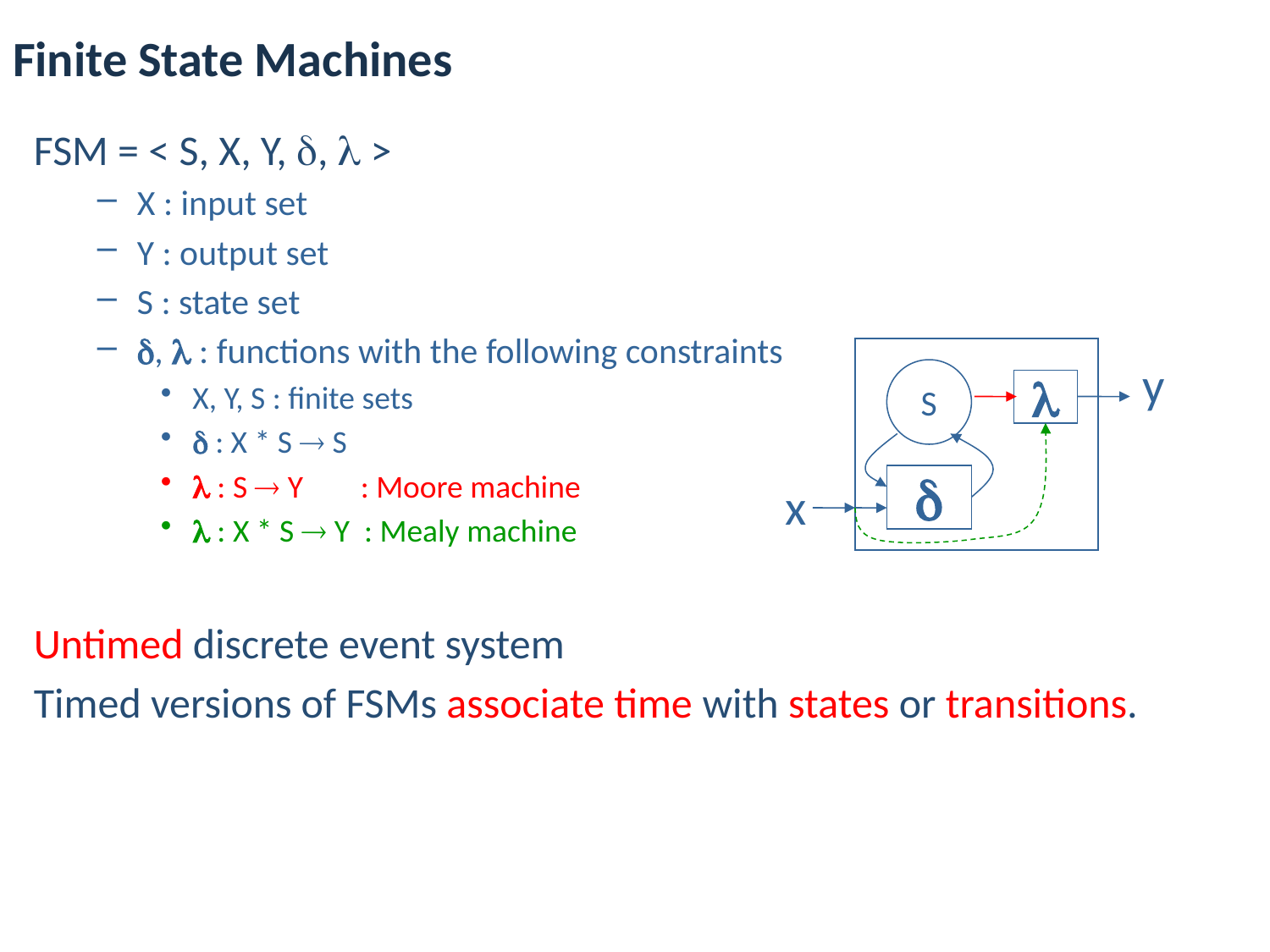

# Finite State Machines
FSM = < S, X, Y, δ, λ >
X : input set
Y : output set
S : state set
δ, λ : functions with the following constraints
X, Y, S : finite sets
δ : X * S → S
λ : S → Y        : Moore machine
λ : X * S → Y  : Mealy machine

Untimed discrete event system
Timed versions of FSMs associate time with states or transitions.

y
S
λ

δ
x